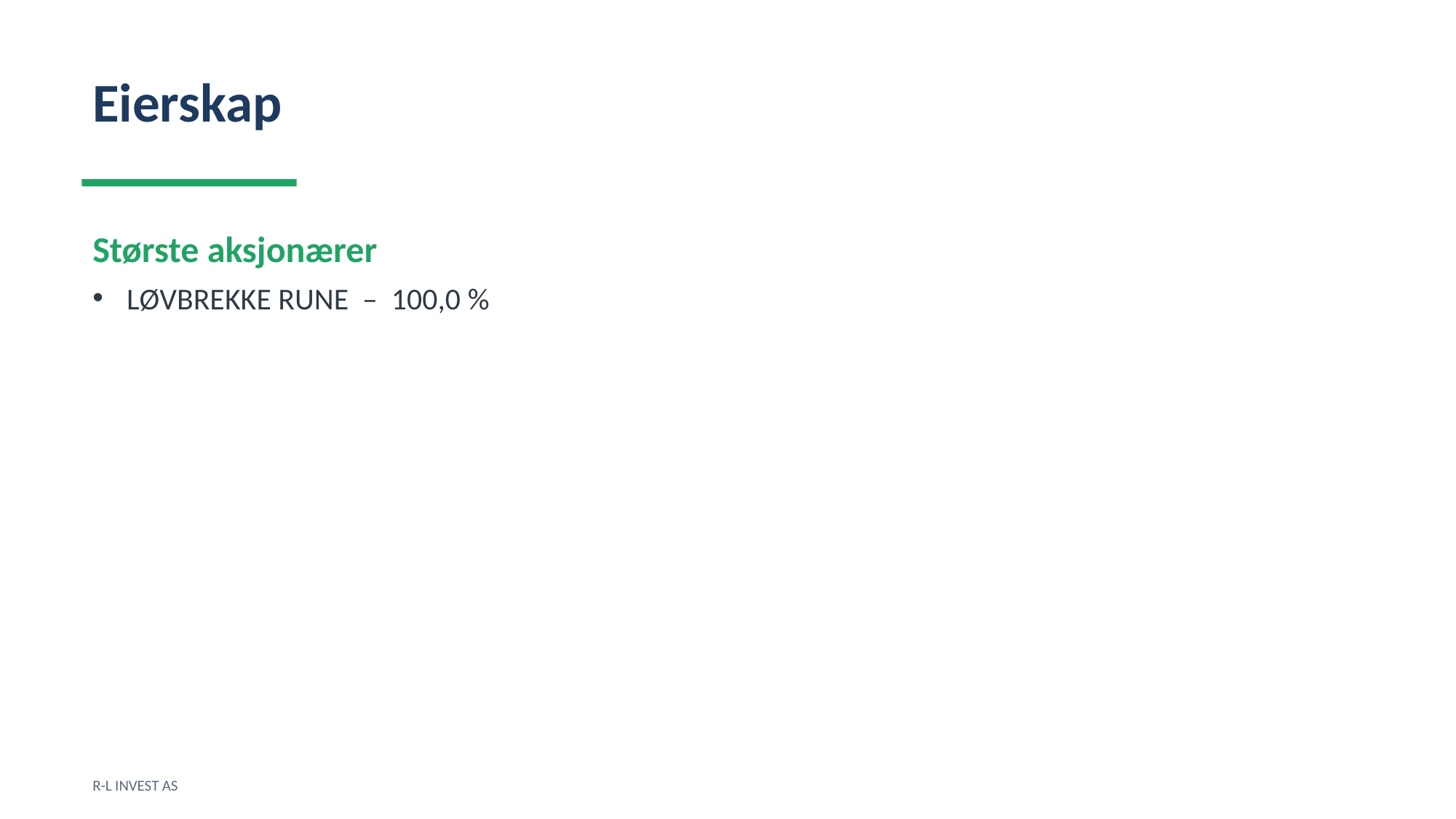

Eierskap

Største aksjonærer
LØVBREKKE RUNE  –  100,0 %
R-L INVEST AS